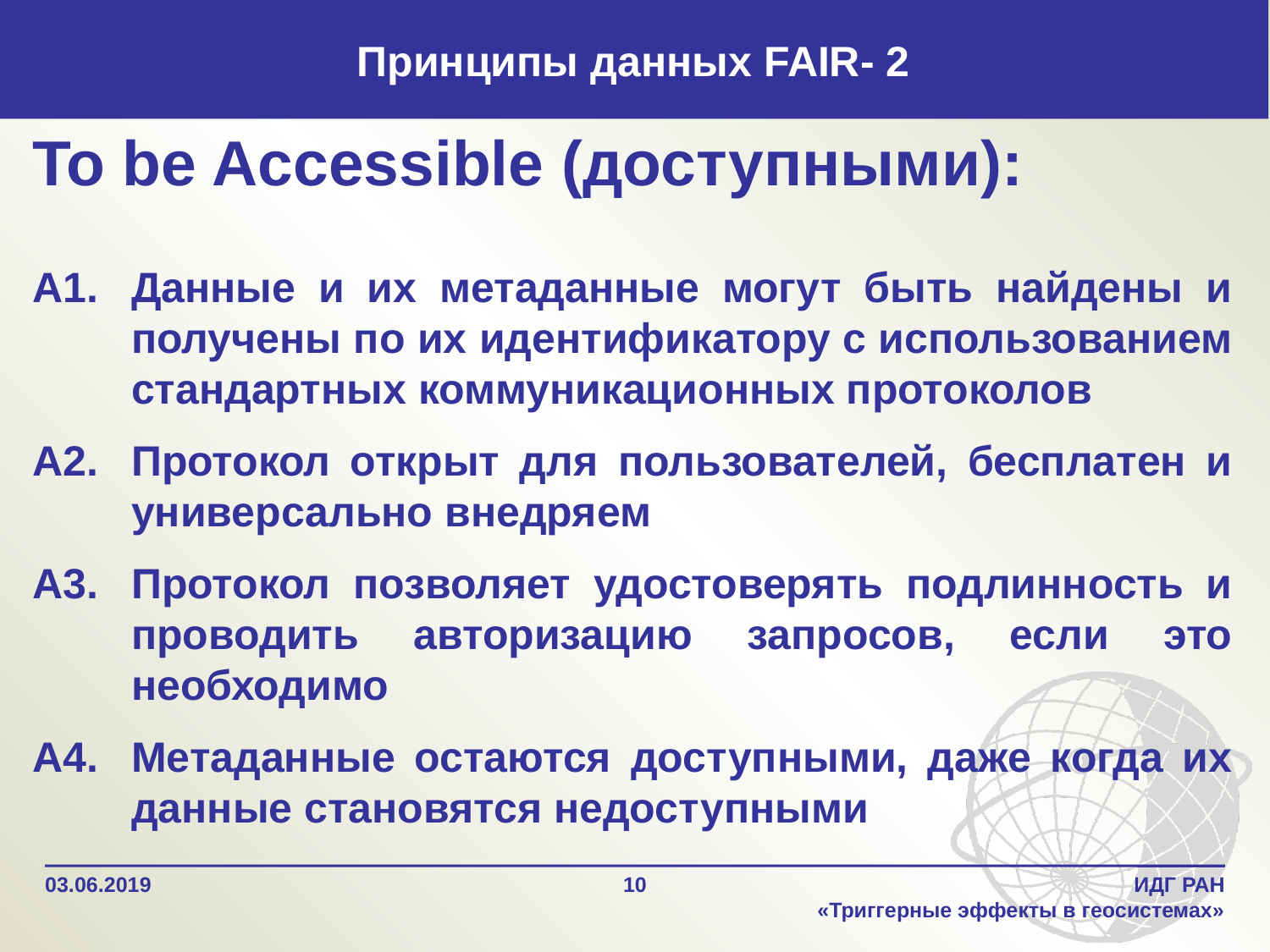

Принципы данных FAIR- 2
Город Чайтен в Чили после извержения вулкана 2 мая 2008 г. Селевые потоки
To be Accessible (доступными):

A1.	Данные и их метаданные могут быть найдены и получены по их идентификатору с использованием стандартных коммуникационных протоколов
A2.	Протокол открыт для пользователей, бесплатен и универсально внедряем
A3.	Протокол позволяет удостоверять подлинность и проводить авторизацию запросов, если это необходимо
A4.	Метаданные остаются доступными, даже когда их данные становятся недоступными
03.06.2019
10
ИДГ РАН
«Триггерные эффекты в геосистемах»